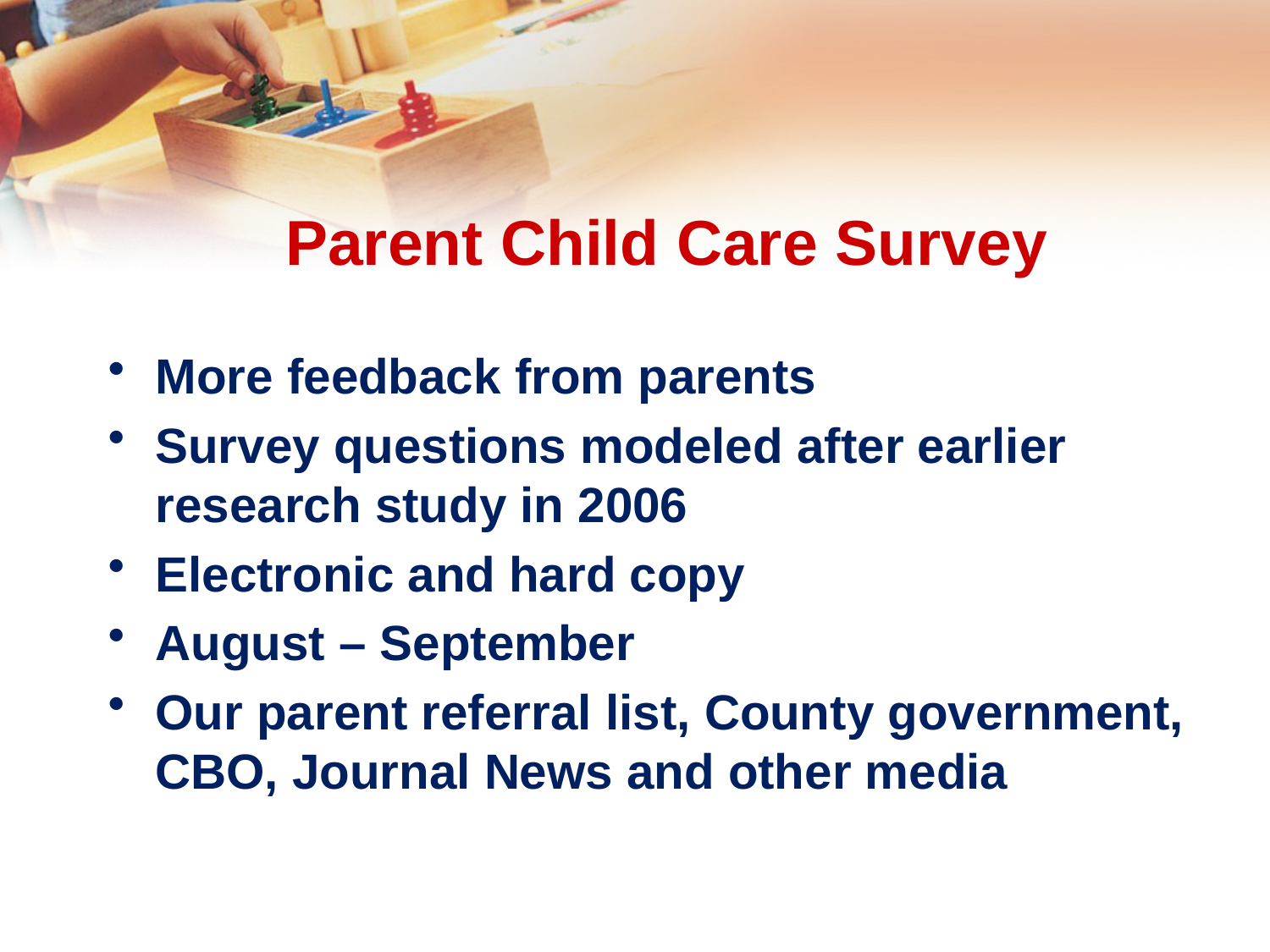

# Parent Child Care Survey
More feedback from parents
Survey questions modeled after earlier research study in 2006
Electronic and hard copy
August – September
Our parent referral list, County government, CBO, Journal News and other media